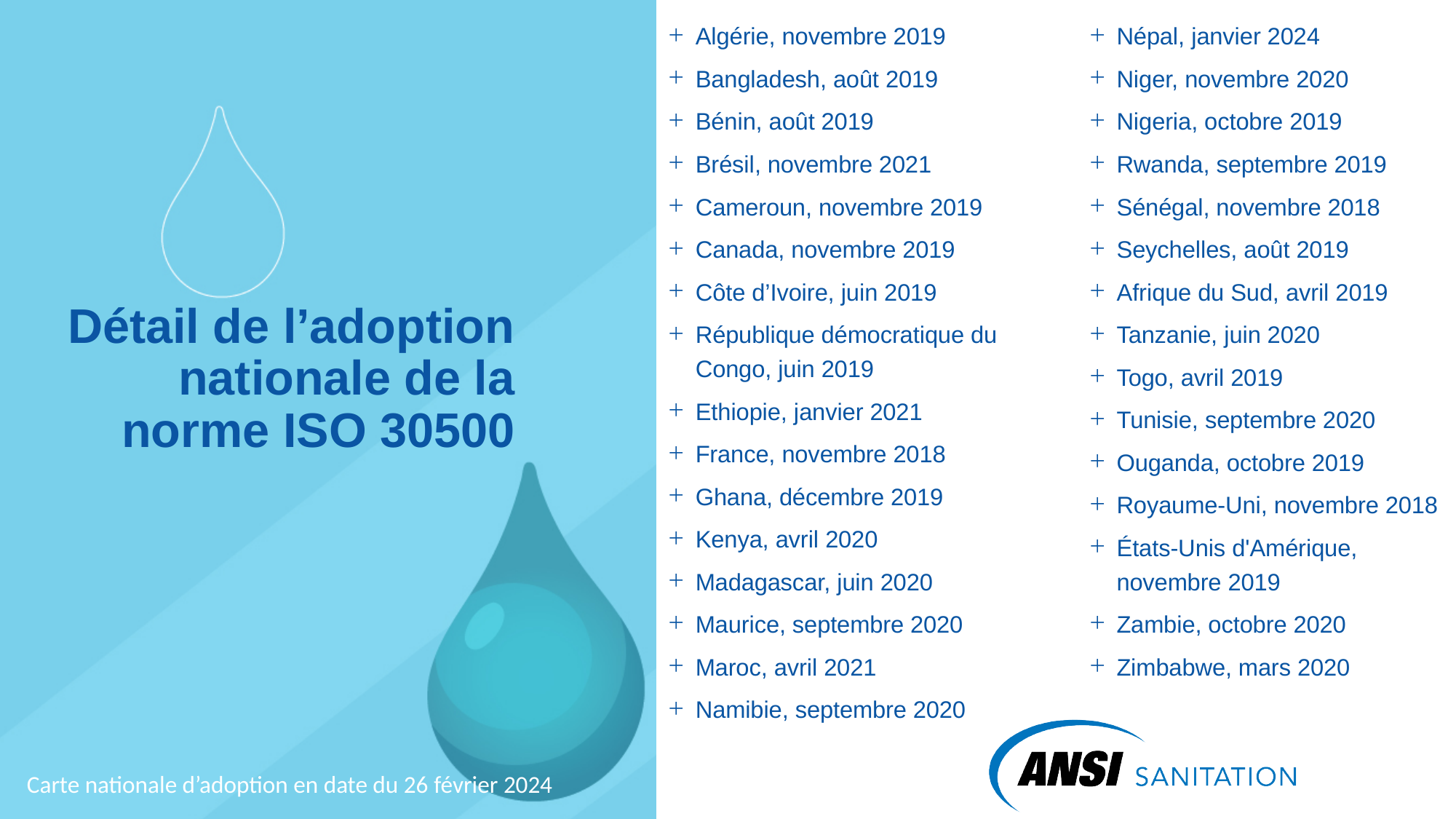

Algérie, novembre 2019
Bangladesh, août 2019
Bénin, août 2019
Brésil, novembre 2021
Cameroun, novembre 2019
Canada, novembre 2019
Côte d’Ivoire, juin 2019
République démocratique du Congo, juin 2019
Ethiopie, janvier 2021
France, novembre 2018
Ghana, décembre 2019
Kenya, avril 2020
Madagascar, juin 2020
Maurice, septembre 2020
Maroc, avril 2021
Namibie, septembre 2020
Népal, janvier 2024
Niger, novembre 2020
Nigeria, octobre 2019
Rwanda, septembre 2019
Sénégal, novembre 2018
Seychelles, août 2019
Afrique du Sud, avril 2019
Tanzanie, juin 2020
Togo, avril 2019
Tunisie, septembre 2020
Ouganda, octobre 2019
Royaume-Uni, novembre 2018
États-Unis d'Amérique, novembre 2019
Zambie, octobre 2020
Zimbabwe, mars 2020
# Détail de l’adoption nationale de la norme ISO 30500
Carte nationale d’adoption en date du 26 février 2024